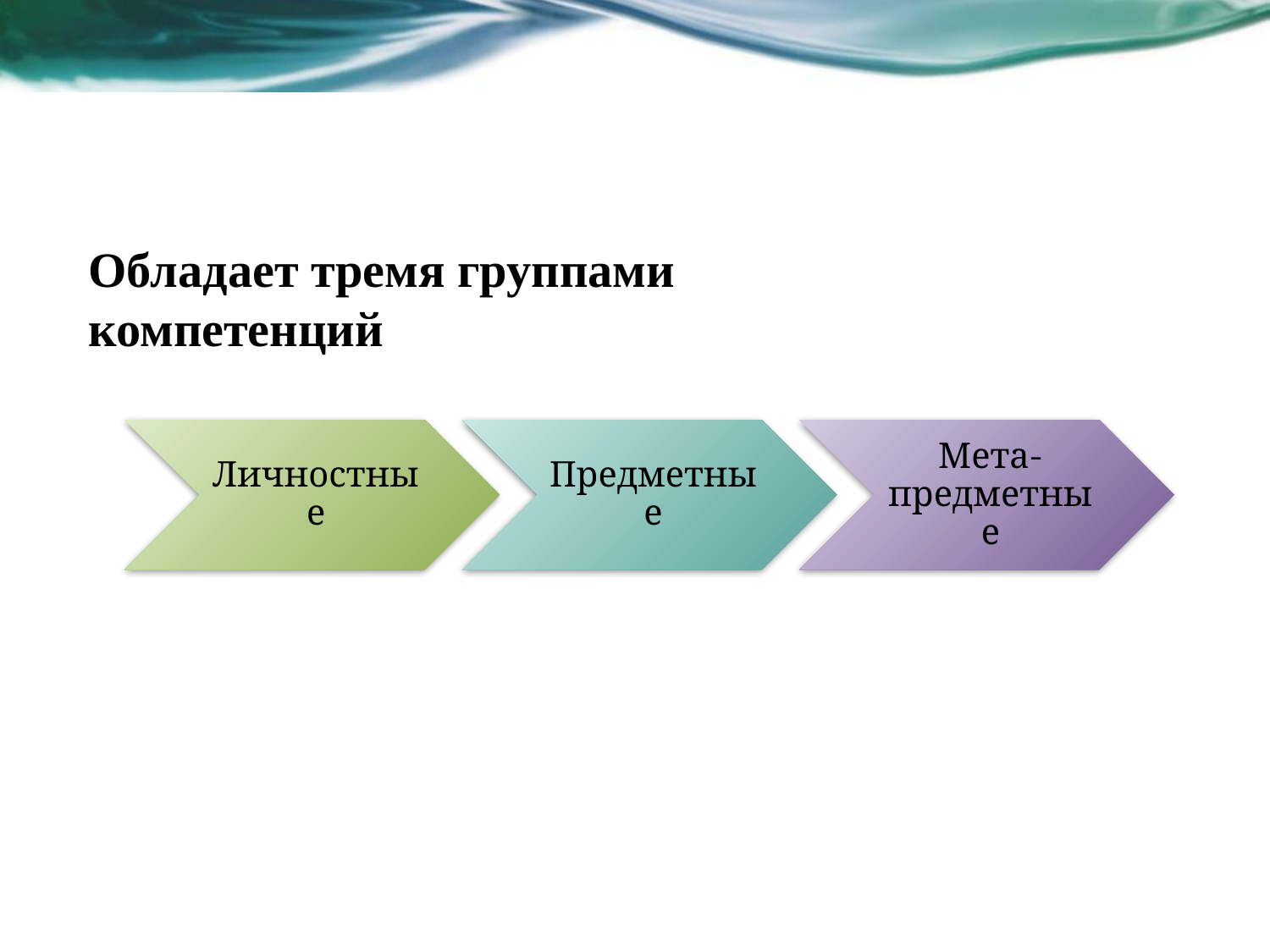

# Обладает тремя группами компетенций
Личностные
Предметные
Мета-предметные